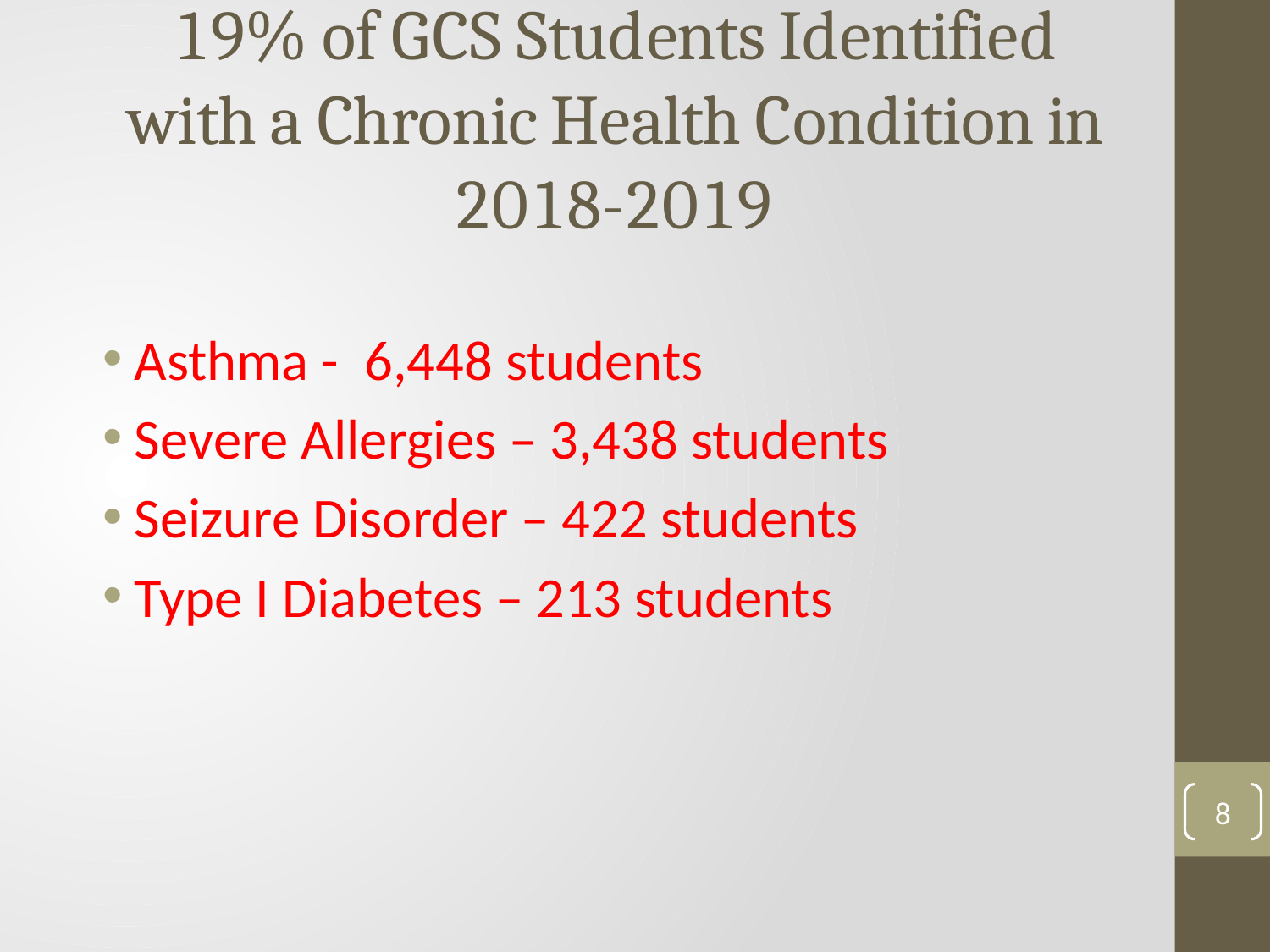

# 19% of GCS Students Identified with a Chronic Health Condition in 2018-2019
Asthma -  6,448 students
Severe Allergies – 3,438 students
Seizure Disorder – 422 students
Type I Diabetes – 213 students

8